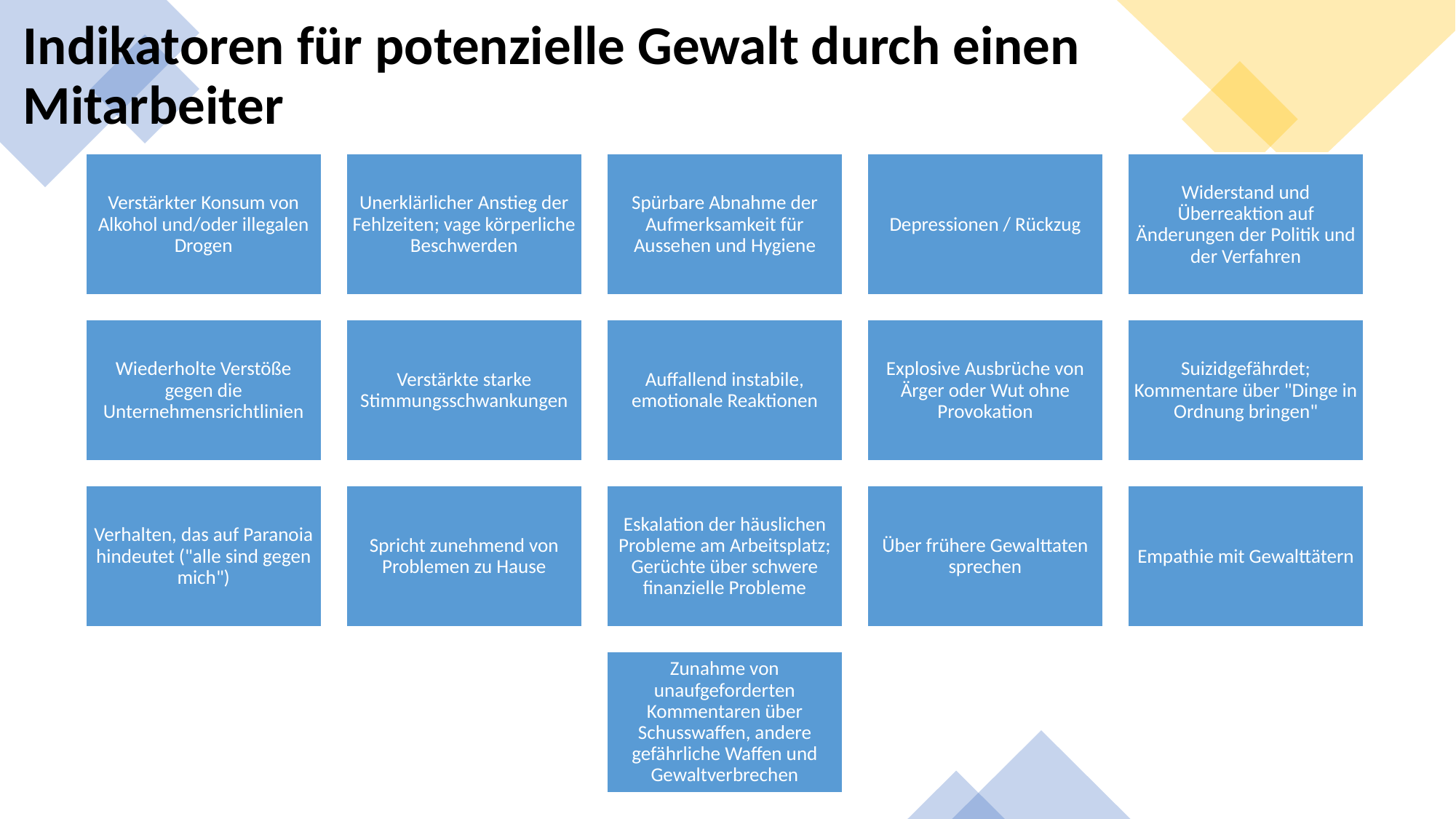

# Indikatoren für potenzielle Gewalt durch einen Mitarbeiter

Verstärkter Konsum von Alkohol und/oder illegalen Drogen

Unerklärlicher Anstieg der Fehlzeiten; vage körperliche Beschwerden

Spürbare Abnahme der Aufmerksamkeit für Aussehen und Hygiene

Depressionen / Rückzug

Widerstand und Überreaktion auf Änderungen der Politik und der Verfahren

Wiederholte Verstöße gegen die Unternehmensrichtlinien

Verstärkte starke Stimmungsschwankungen

Auffallend instabile, emotionale Reaktionen

Explosive Ausbrüche von Ärger oder Wut ohne Provokation

Suizidgefährdet; Kommentare über "Dinge in Ordnung bringen"

Verhalten, das auf Paranoia hindeutet ("alle sind gegen mich")

Spricht zunehmend von Problemen zu Hause

Eskalation der häuslichen Probleme am Arbeitsplatz; Gerüchte über schwere finanzielle Probleme

Über frühere Gewalttaten sprechen

Empathie mit Gewalttätern

Zunahme von unaufgeforderten Kommentaren über Schusswaffen, andere gefährliche Waffen und Gewaltverbrechen